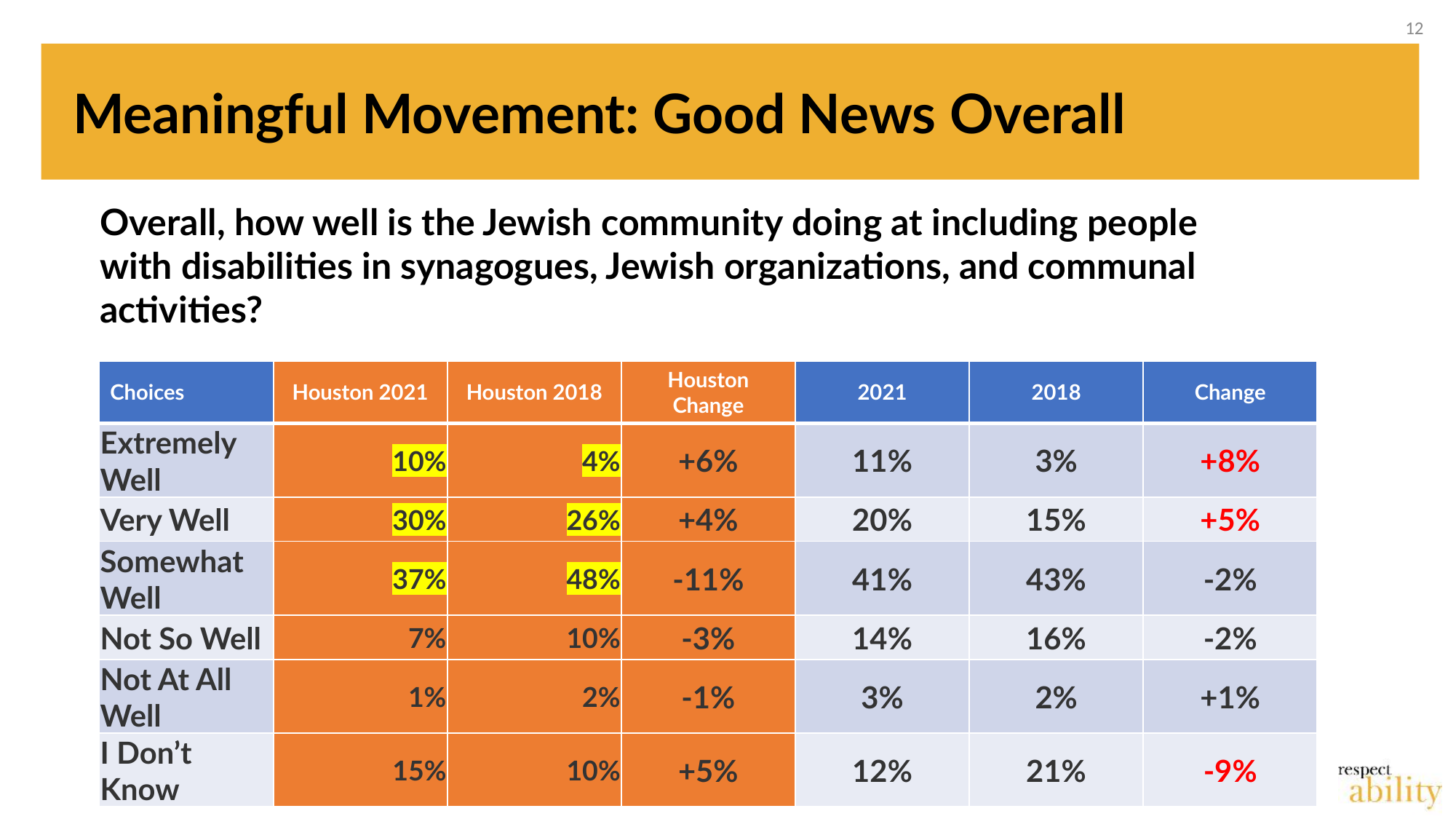

12
# Meaningful Movement: Good News Overall
Overall, how well is the Jewish community doing at including people with disabilities in synagogues, Jewish organizations, and communal activities?
| Choices | Houston 2021 | Houston 2018 | Houston Change | 2021 | 2018 | Change |
| --- | --- | --- | --- | --- | --- | --- |
| Extremely Well | 10% | 4% | +6% | 11% | 3% | +8% |
| Very Well | 30% | 26% | +4% | 20% | 15% | +5% |
| Somewhat Well | 37% | 48% | -11% | 41% | 43% | -2% |
| Not So Well | 7% | 10% | -3% | 14% | 16% | -2% |
| Not At All Well | 1% | 2% | -1% | 3% | 2% | +1% |
| I Don’t Know | 15% | 10% | +5% | 12% | 21% | -9% |